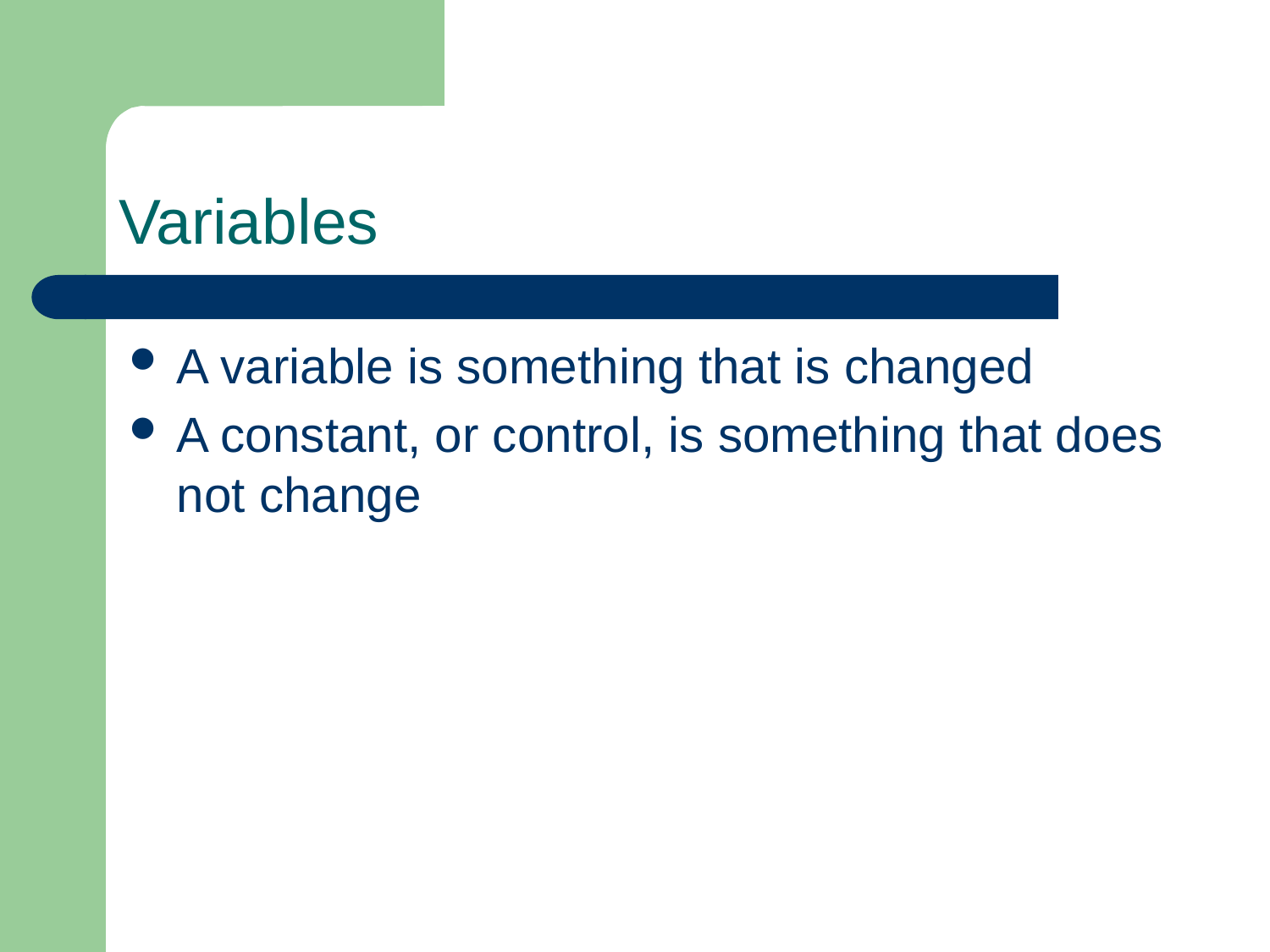

# Variables
A variable is something that is changed
A constant, or control, is something that does not change